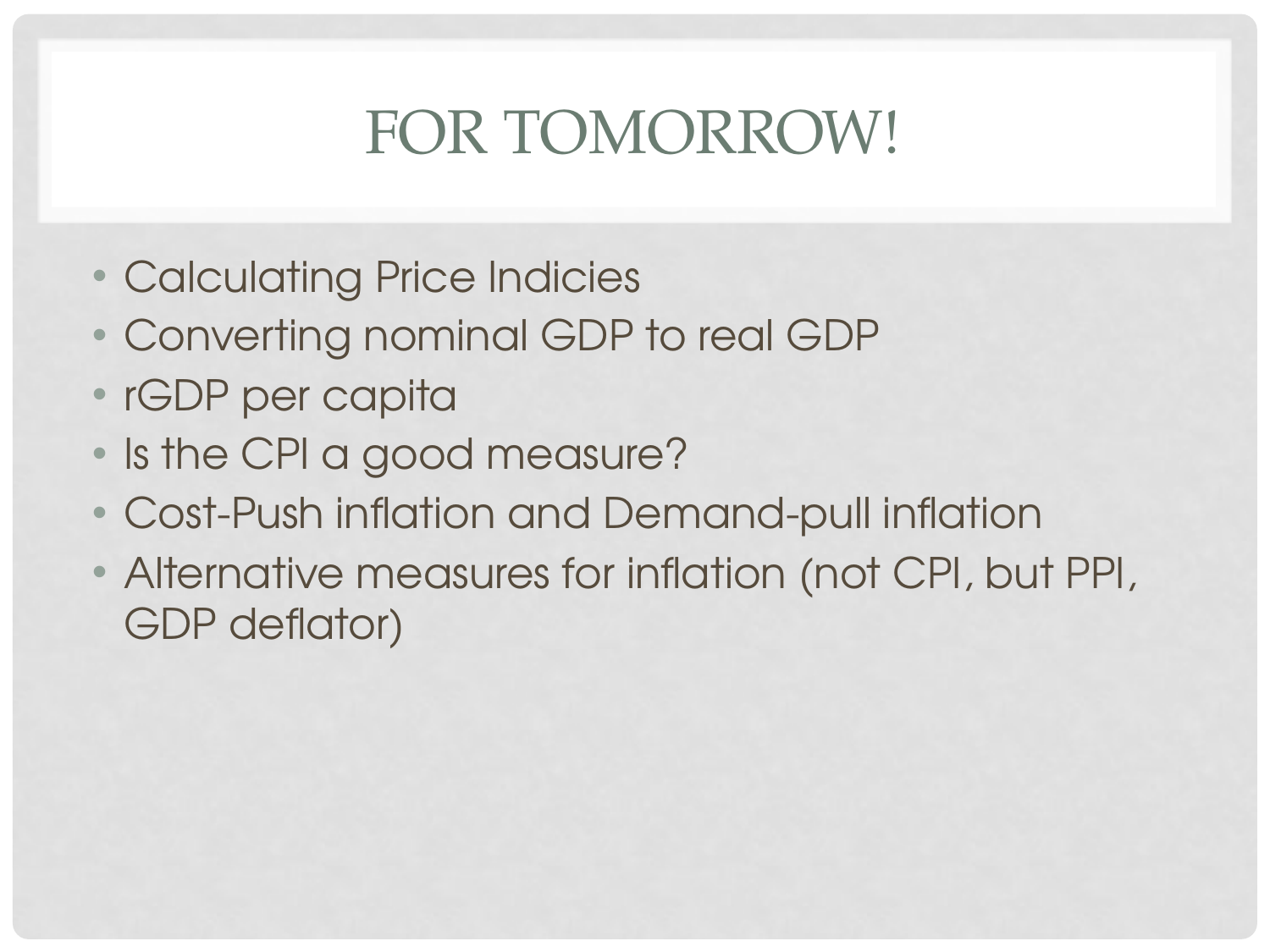

# For tomorrow!
Calculating Price Indicies
Converting nominal GDP to real GDP
rGDP per capita
Is the CPI a good measure?
Cost-Push inflation and Demand-pull inflation
Alternative measures for inflation (not CPI, but PPI, GDP deflator)